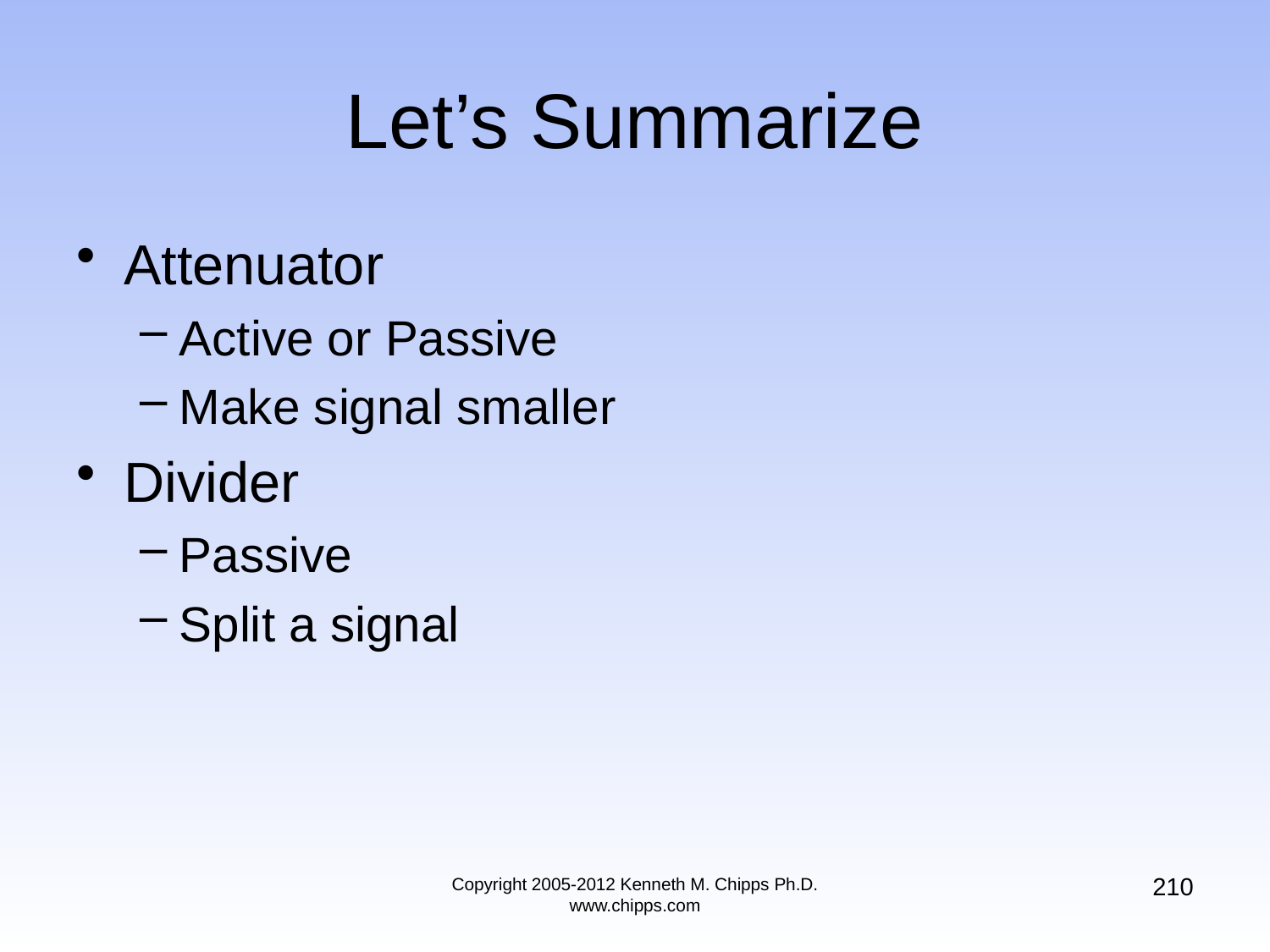

# Let’s Summarize
Attenuator
Active or Passive
Make signal smaller
Divider
Passive
Split a signal
210
Copyright 2005-2012 Kenneth M. Chipps Ph.D. www.chipps.com